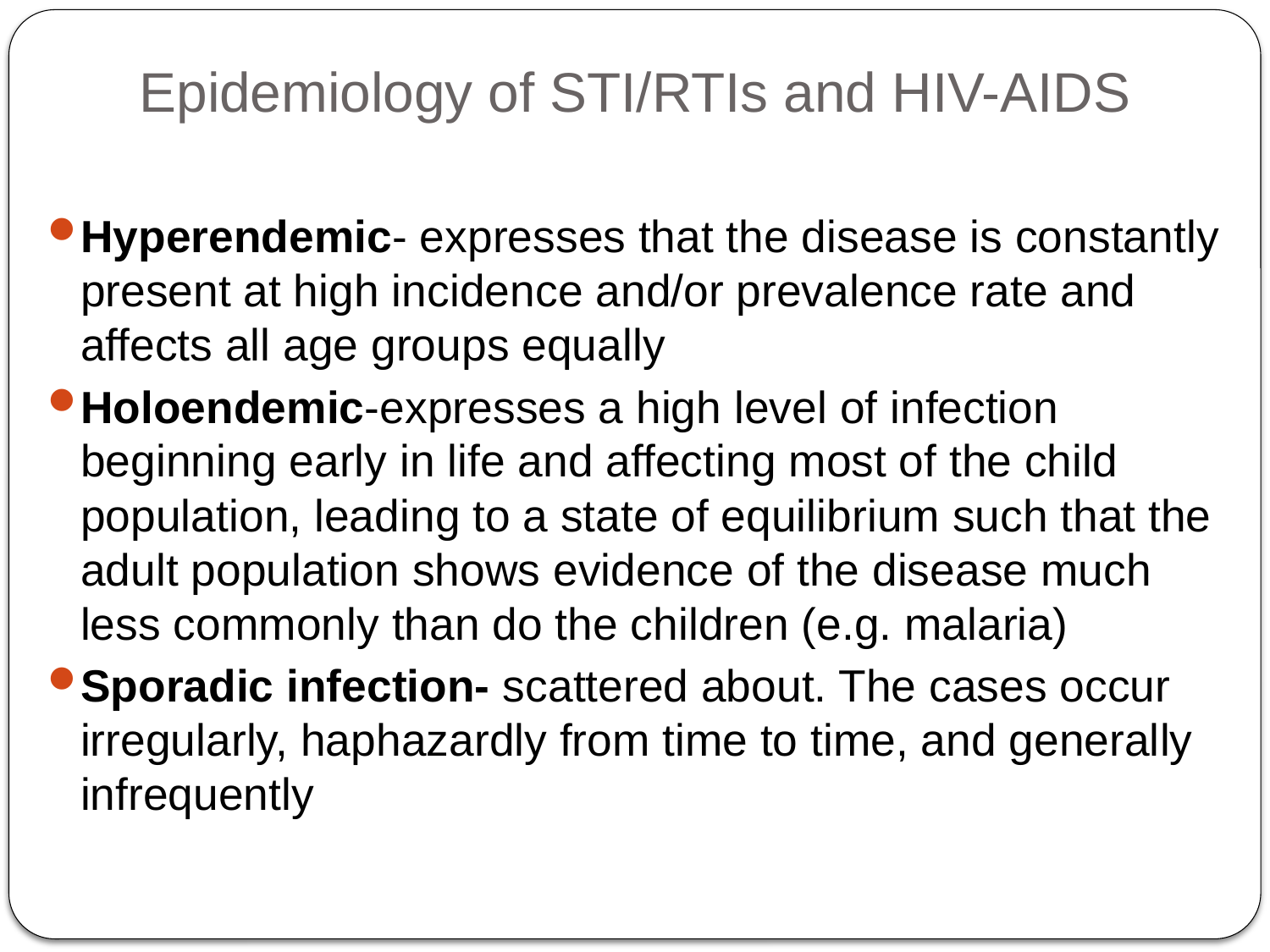

# Epidemiology of STI/RTIs and HIV-AIDS
Hyperendemic- expresses that the disease is constantly present at high incidence and/or prevalence rate and affects all age groups equally
Holoendemic-expresses a high level of infection beginning early in life and affecting most of the child population, leading to a state of equilibrium such that the adult population shows evidence of the disease much less commonly than do the children (e.g. malaria)
Sporadic infection- scattered about. The cases occur irregularly, haphazardly from time to time, and generally infrequently